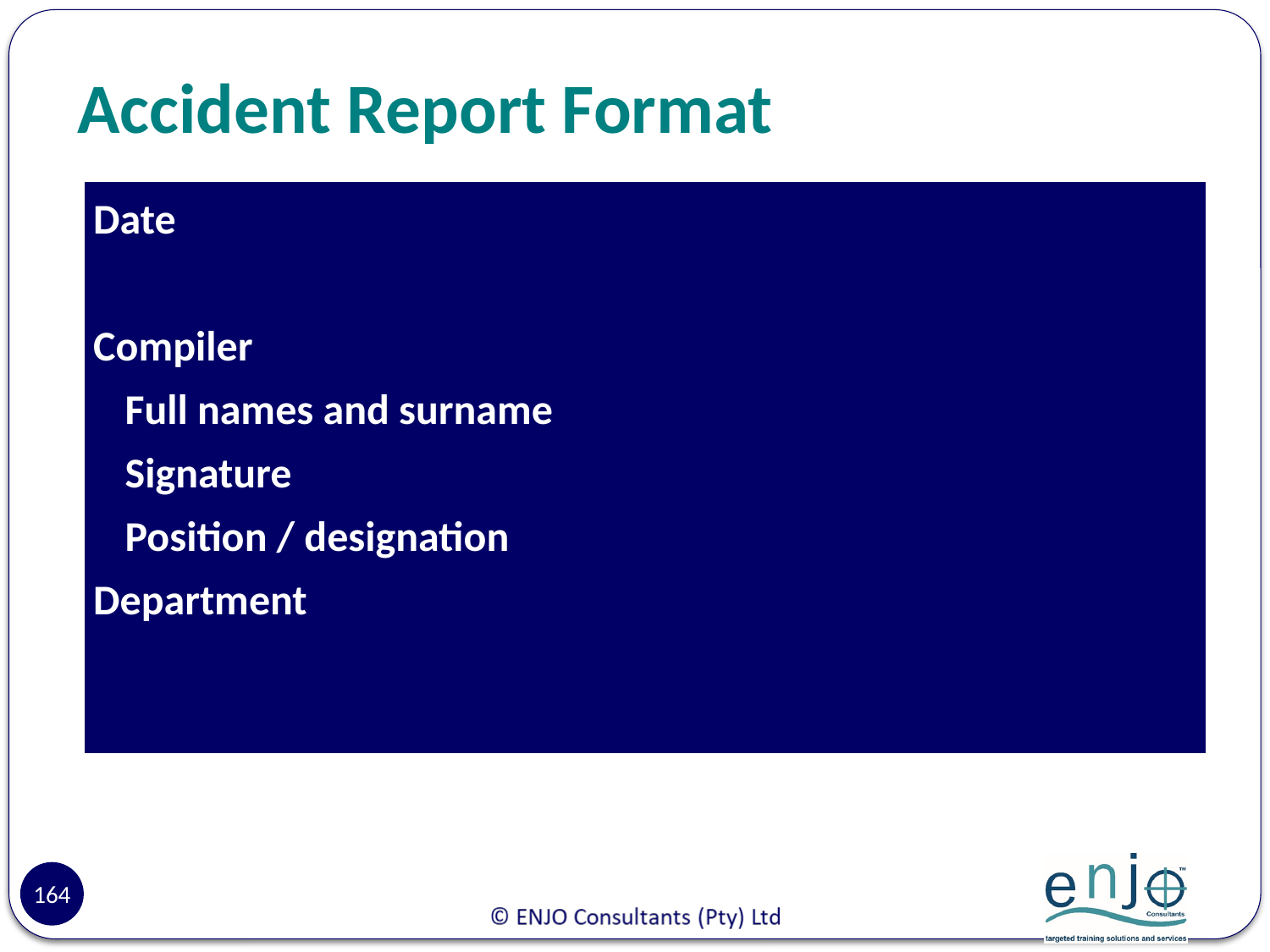

# Accident Report Format
| Date   Compiler Full names and surname Signature Position / designation Department |
| --- |
164